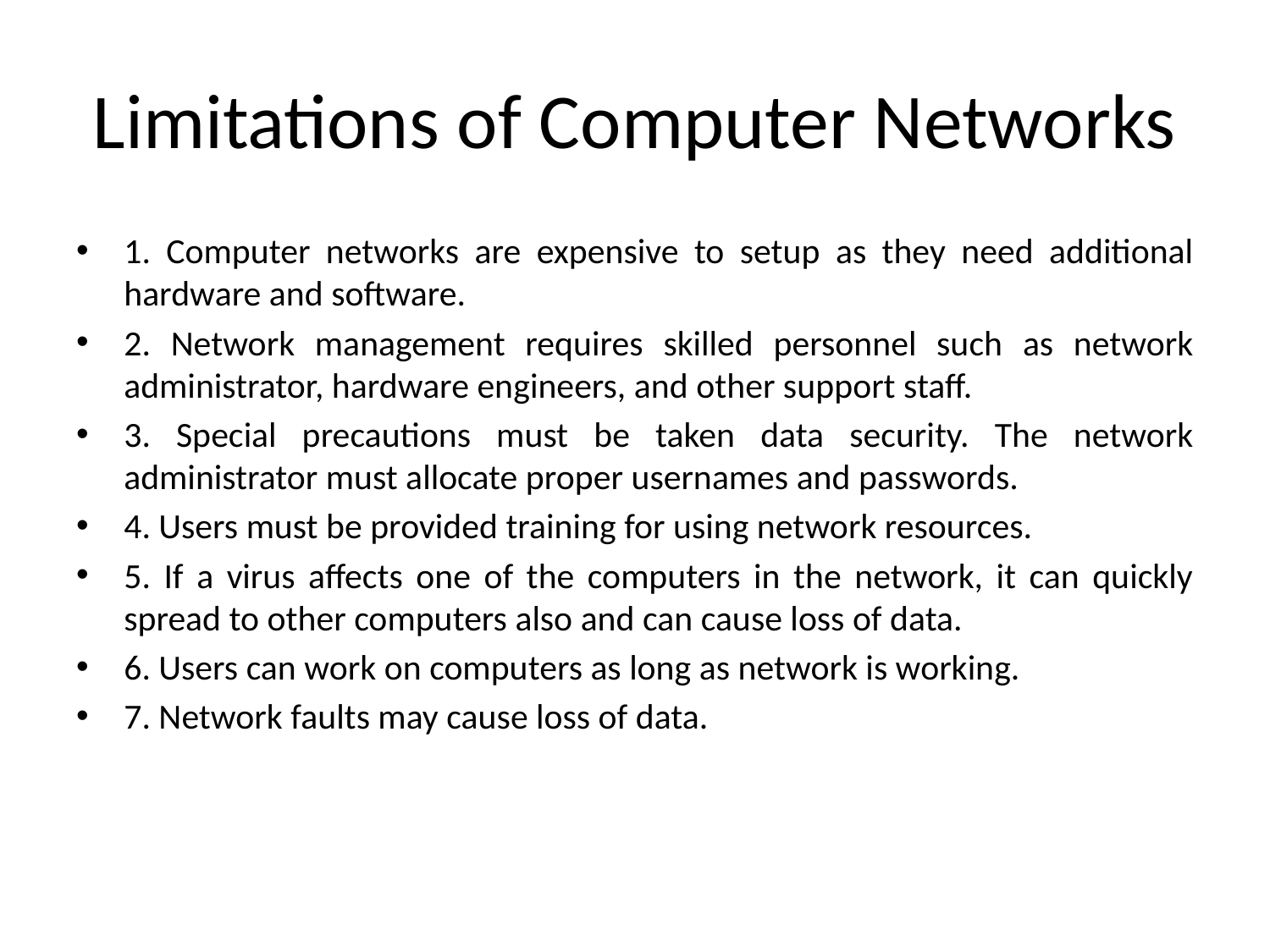

# Limitations of Computer Networks
1. Computer networks are expensive to setup as they need additional hardware and software.
2. Network management requires skilled personnel such as network administrator, hardware engineers, and other support staff.
3. Special precautions must be taken data security. The network administrator must allocate proper usernames and passwords.
4. Users must be provided training for using network resources.
5. If a virus affects one of the computers in the network, it can quickly spread to other computers also and can cause loss of data.
6. Users can work on computers as long as network is working.
7. Network faults may cause loss of data.